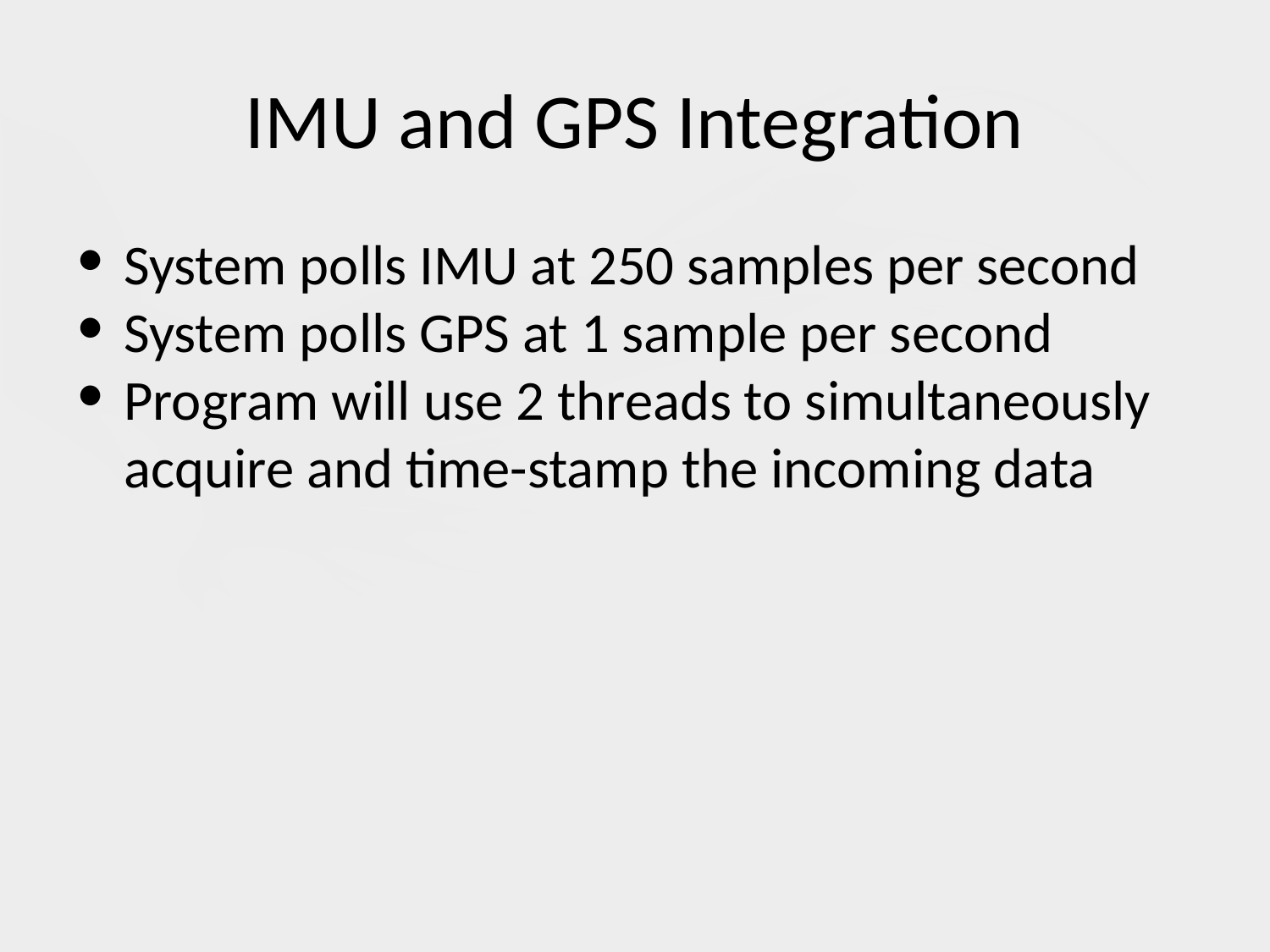

# IMU and GPS Integration
System polls IMU at 250 samples per second
System polls GPS at 1 sample per second
Program will use 2 threads to simultaneously acquire and time-stamp the incoming data